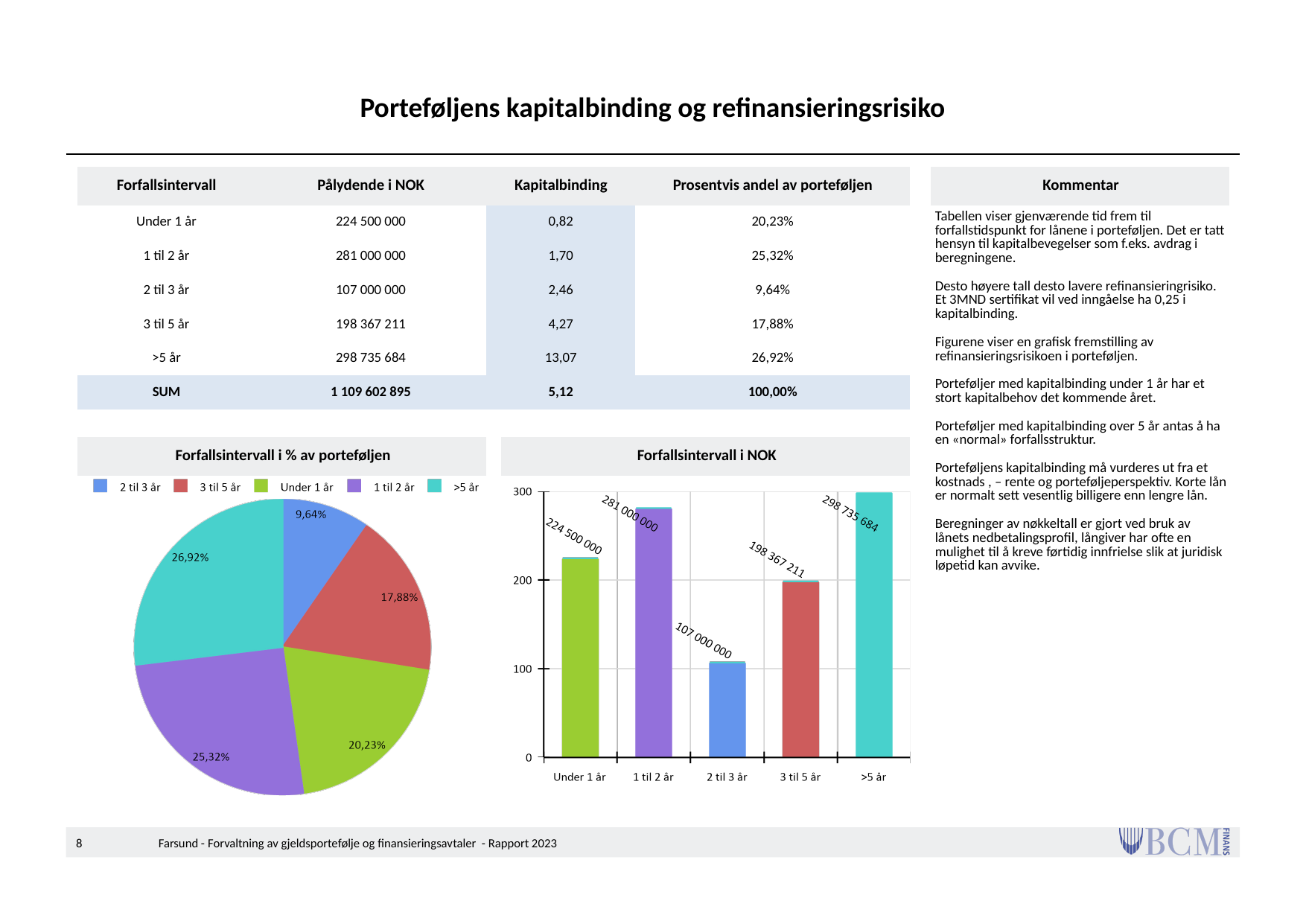

| Porteføljens kapitalbinding og refinansieringsrisiko |
| --- |

| Forfallsintervall | Pålydende i NOK | Kapitalbinding | Prosentvis andel av porteføljen |
| --- | --- | --- | --- |
| Under 1 år | 224 500 000 | 0,82 | 20,23% |
| 1 til 2 år | 281 000 000 | 1,70 | 25,32% |
| 2 til 3 år | 107 000 000 | 2,46 | 9,64% |
| 3 til 5 år | 198 367 211 | 4,27 | 17,88% |
| >5 år | 298 735 684 | 13,07 | 26,92% |
| SUM | 1 109 602 895 | 5,12 | 100,00% |
| Kommentar |
| --- |
| Tabellen viser gjenværende tid frem til forfallstidspunkt for lånene i porteføljen. Det er tatt hensyn til kapitalbevegelser som f.eks. avdrag i beregningene. Desto høyere tall desto lavere refinansieringrisiko. Et 3MND sertifikat vil ved inngåelse ha 0,25 i kapitalbinding. Figurene viser en grafisk fremstilling av refinansieringsrisikoen i porteføljen. Porteføljer med kapitalbinding under 1 år har et stort kapitalbehov det kommende året. Porteføljer med kapitalbinding over 5 år antas å ha en «normal» forfallsstruktur. Porteføljens kapitalbinding må vurderes ut fra et kostnads , – rente og porteføljeperspektiv. Korte lån er normalt sett vesentlig billigere enn lengre lån. Beregninger av nøkkeltall er gjort ved bruk av lånets nedbetalingsprofil, långiver har ofte en mulighet til å kreve førtidig innfrielse slik at juridisk løpetid kan avvike. |
| Forfallsintervall i % av porteføljen |
| --- |
|  |
| Forfallsintervall i NOK |
| --- |
|  |

8
Farsund - Forvaltning av gjeldsportefølje og finansieringsavtaler  - Rapport 2023